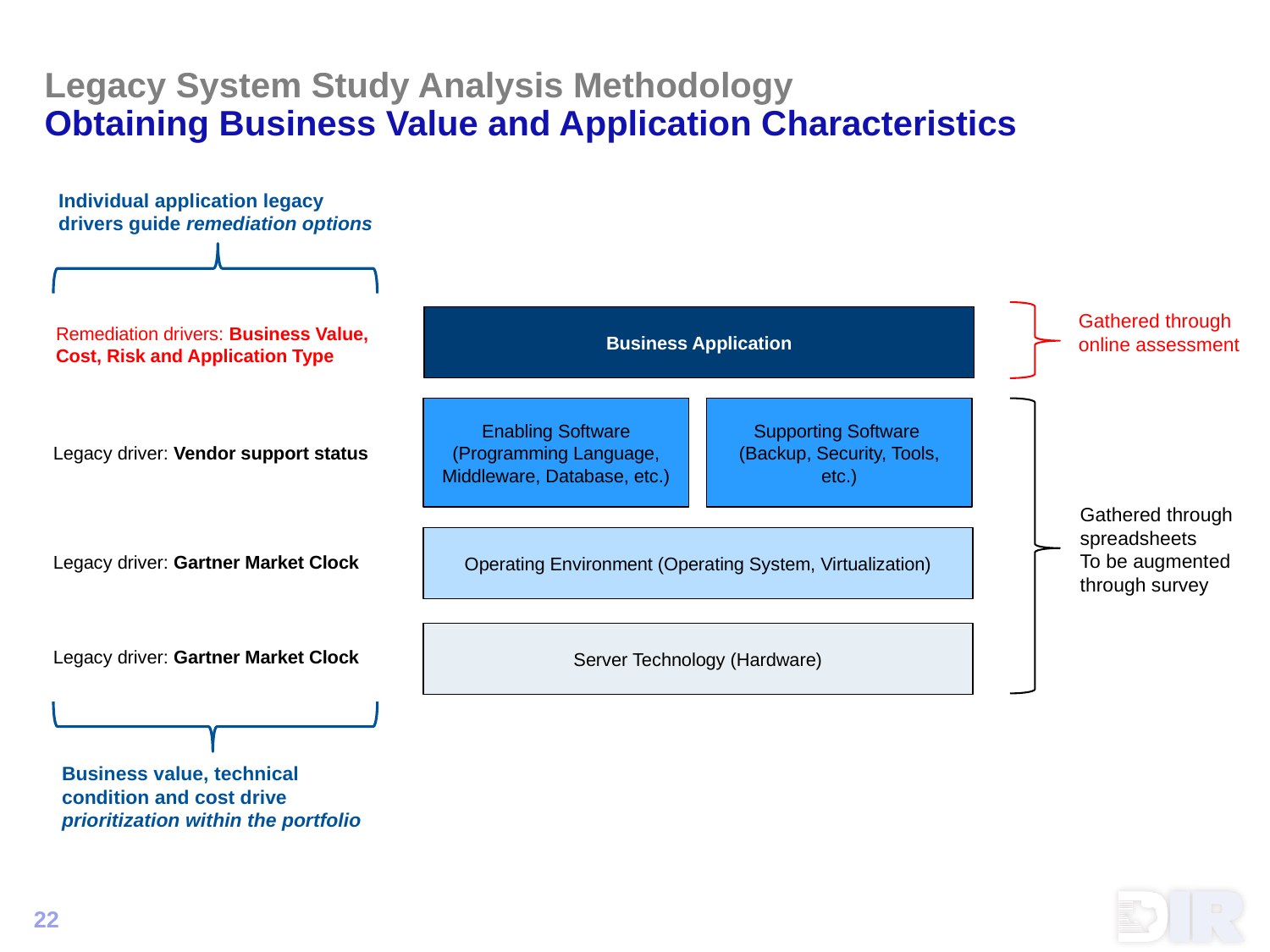

# Legacy System Study Analysis Methodology Obtaining Business Value and Application Characteristics

Individual application legacy drivers guide remediation options

Business Application
Gathered through online assessment
Remediation drivers: Business Value, Cost, Risk and Application Type

Enabling Software (Programming Language, Middleware, Database, etc.)
Supporting Software
(Backup, Security, Tools, etc.)
Legacy driver: Vendor support status
Gathered through spreadsheets
To be augmented through survey
Operating Environment (Operating System, Virtualization)
Legacy driver: Gartner Market Clock

Server Technology (Hardware)
Legacy driver: Gartner Market Clock
Business value, technical condition and cost drive prioritization within the portfolio
22